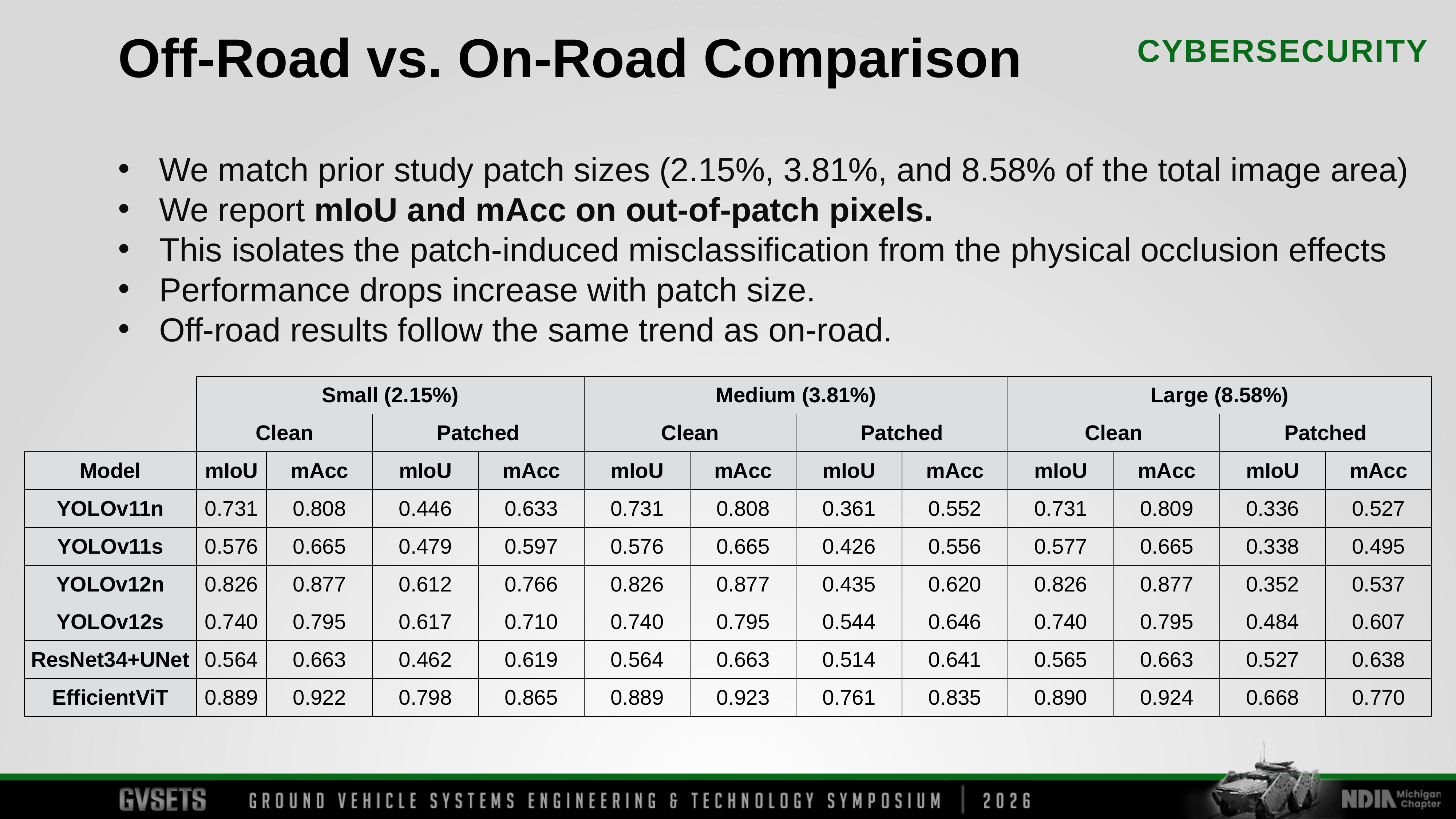

Off-Road vs. On-Road Comparison
We match prior study patch sizes (2.15%, 3.81%, and 8.58% of the total image area)
We report mIoU and mAcc on out-of-patch pixels.
This isolates the patch-induced misclassification from the physical occlusion effects
Performance drops increase with patch size.
Off-road results follow the same trend as on-road.

|  | Small (2.15%) |  |  |  | Medium (3.81%) |  |  |  | Large (8.58%) |  |  |  |
| --- | --- | --- | --- | --- | --- | --- | --- | --- | --- | --- | --- | --- |
|  | Clean |  | Patched |  | Clean |  | Patched |  | Clean |  | Patched |  |
| Model | mIoU | mAcc | mIoU | mAcc | mIoU | mAcc | mIoU | mAcc | mIoU | mAcc | mIoU | mAcc |
| YOLOv11n | 0.731 | 0.808 | 0.446 | 0.633 | 0.731 | 0.808 | 0.361 | 0.552 | 0.731 | 0.809 | 0.336 | 0.527 |
| YOLOv11s | 0.576 | 0.665 | 0.479 | 0.597 | 0.576 | 0.665 | 0.426 | 0.556 | 0.577 | 0.665 | 0.338 | 0.495 |
| YOLOv12n | 0.826 | 0.877 | 0.612 | 0.766 | 0.826 | 0.877 | 0.435 | 0.620 | 0.826 | 0.877 | 0.352 | 0.537 |
| YOLOv12s | 0.740 | 0.795 | 0.617 | 0.710 | 0.740 | 0.795 | 0.544 | 0.646 | 0.740 | 0.795 | 0.484 | 0.607 |
| ResNet34+UNet | 0.564 | 0.663 | 0.462 | 0.619 | 0.564 | 0.663 | 0.514 | 0.641 | 0.565 | 0.663 | 0.527 | 0.638 |
| EfficientViT | 0.889 | 0.922 | 0.798 | 0.865 | 0.889 | 0.923 | 0.761 | 0.835 | 0.890 | 0.924 | 0.668 | 0.770 |